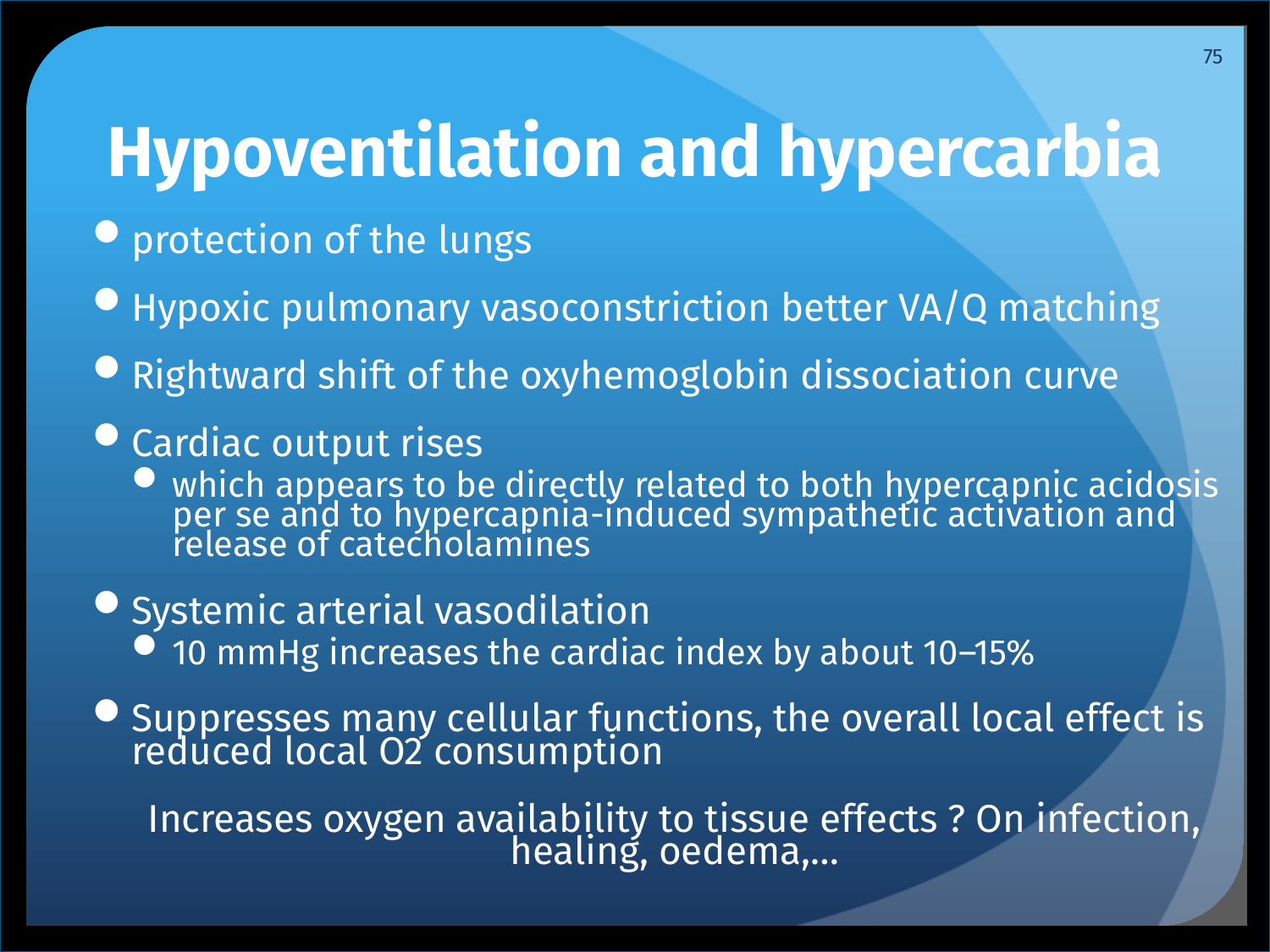

75
# Hypoventilation and hypercarbia
protection of the lungs
Hypoxic pulmonary vasoconstriction better VA/Q matching
Rightward shift of the oxyhemoglobin dissociation curve
Cardiac output rises
which appears to be directly related to both hypercapnic acidosis per se and to hypercapnia-induced sympathetic activation and release of catecholamines
Systemic arterial vasodilation
10 mmHg increases the cardiac index by about 10–15%
Suppresses many cellular functions, the overall local effect is reduced local O2 consumption
Increases oxygen availability to tissue effects ? On infection, healing, oedema,…

international CAPE JPMulier 6 7 march 2012